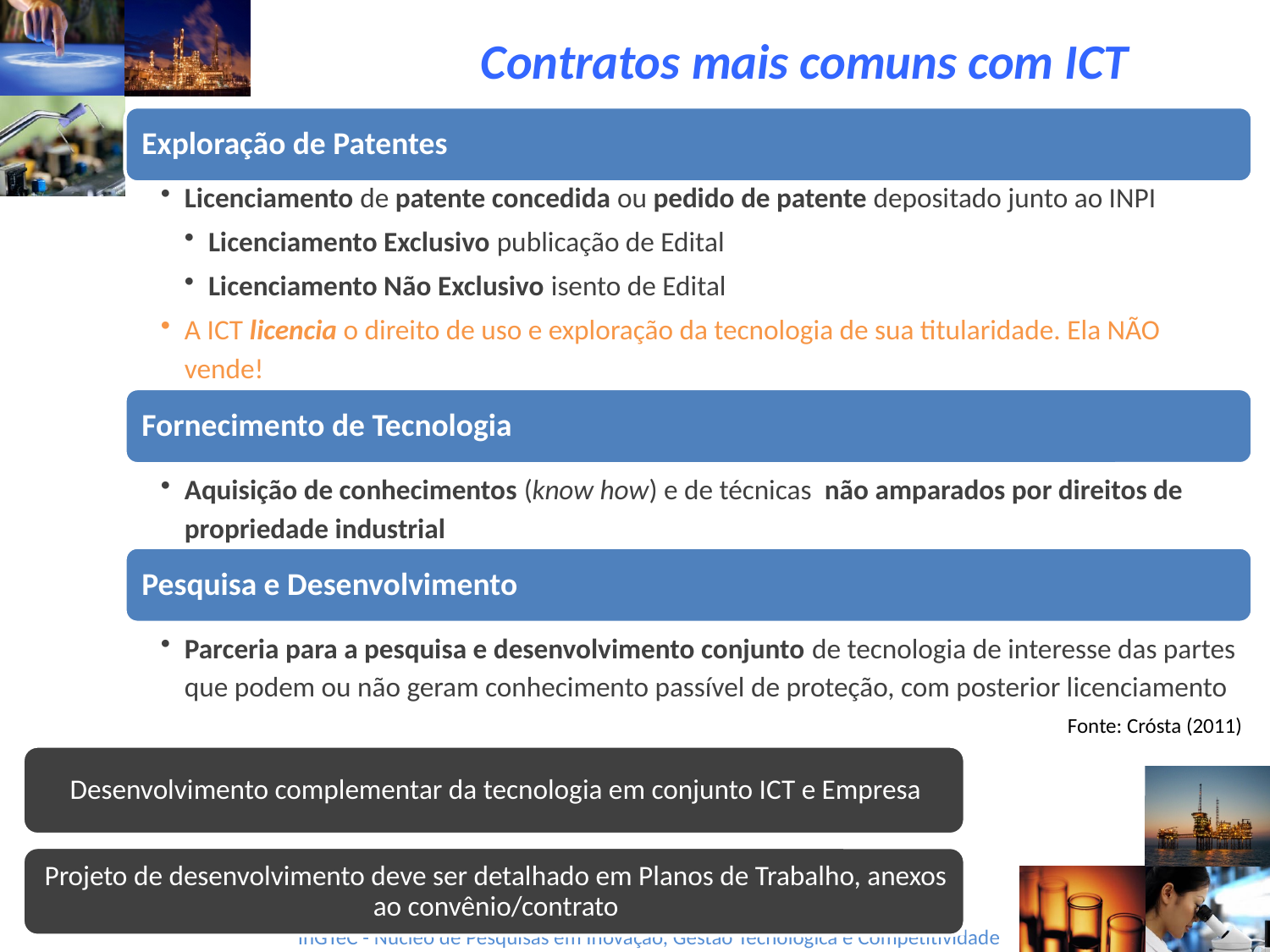

Contratos mais comuns com ICT
Exploração de Patentes
Licenciamento de patente concedida ou pedido de patente depositado junto ao INPI
Licenciamento Exclusivo publicação de Edital
Licenciamento Não Exclusivo isento de Edital
A ICT licencia o direito de uso e exploração da tecnologia de sua titularidade. Ela NÃO vende!
Fornecimento de Tecnologia
Aquisição de conhecimentos (know how) e de técnicas  não amparados por direitos de propriedade industrial
Pesquisa e Desenvolvimento
Parceria para a pesquisa e desenvolvimento conjunto de tecnologia de interesse das partes que podem ou não geram conhecimento passível de proteção, com posterior licenciamento

Fonte: Crósta (2011)
Desenvolvimento complementar da tecnologia em conjunto ICT e Empresa
Projeto de desenvolvimento deve ser detalhado em Planos de Trabalho, anexos ao convênio/contrato